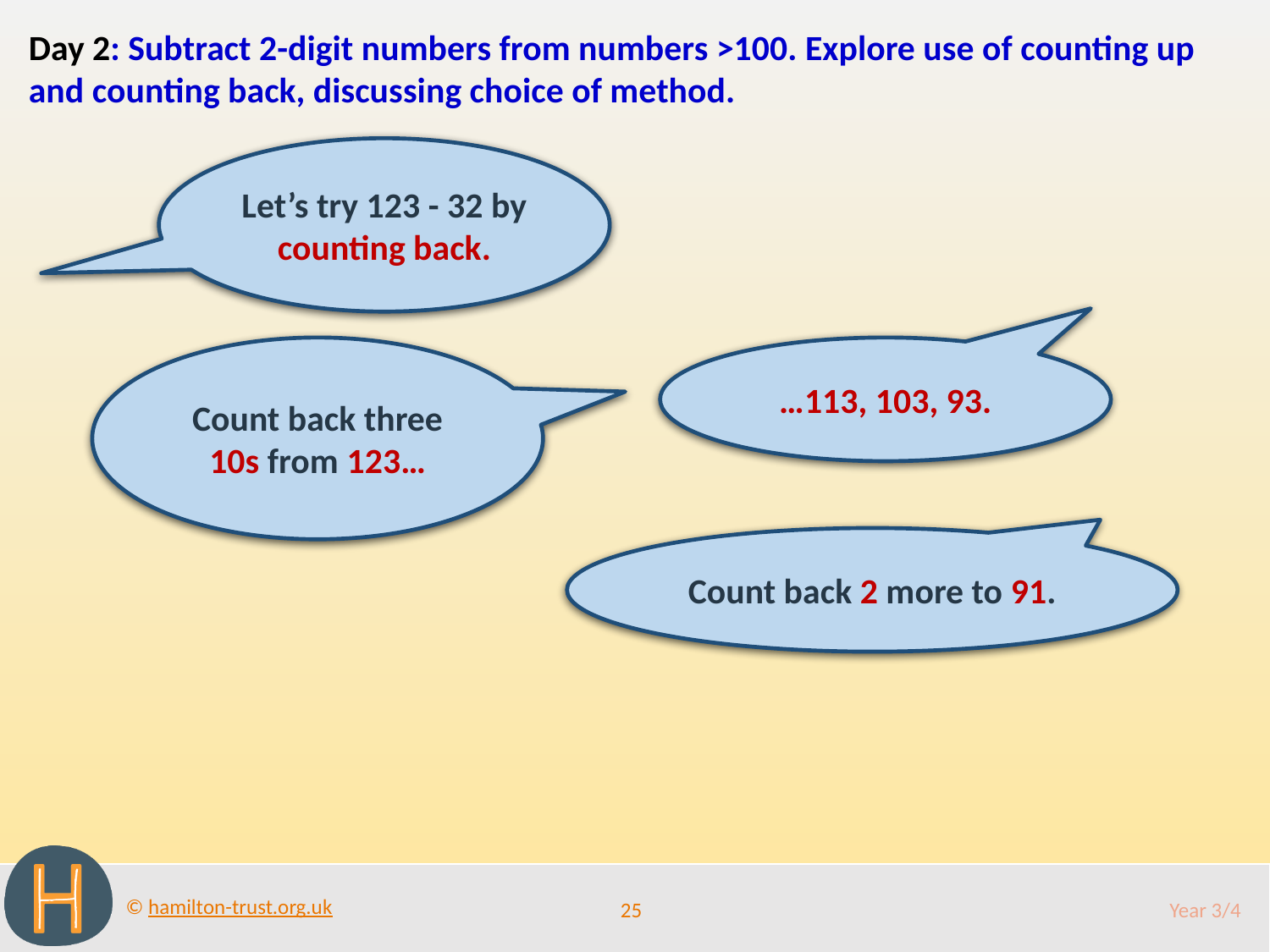

Day 2: Subtract 2-digit numbers from numbers >100. Explore use of counting up and counting back, discussing choice of method.

Let’s try 123 - 32 by counting back.
Count back three 10s from 123…
…113, 103, 93.
Count back 2 more to 91.
25
Year 3/4